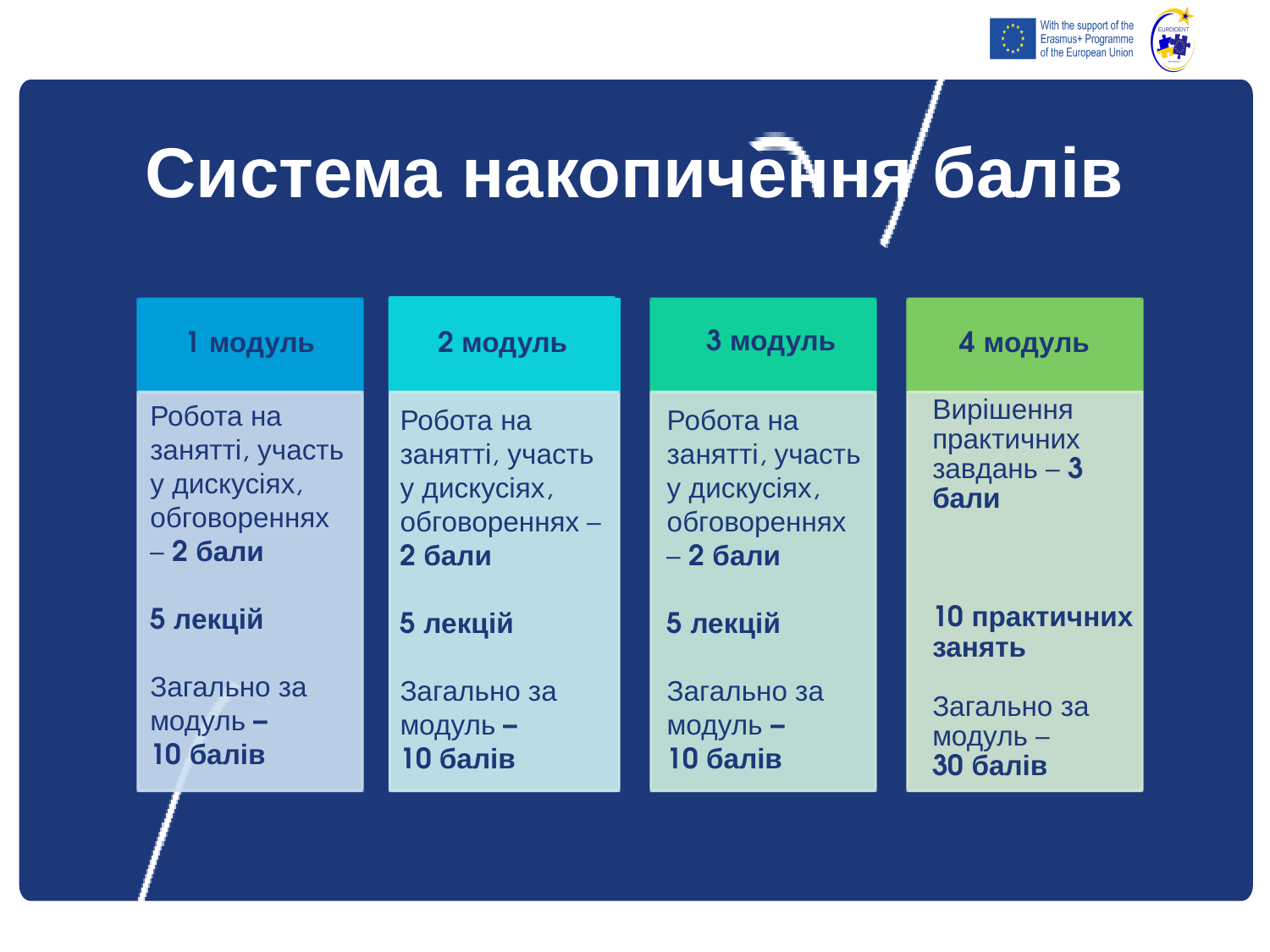

Система накопичення балів

3 модуль
1 модуль
2 модуль
4 модуль

Робота на занятті, участь у дискусіях, обговореннях – 2 бали

5 лекцій

Загально за модуль –
10 балів

Вирішення практичних завдань – 3 бали

10 практичних занять

Загально за модуль –
30 балів
Робота на занятті, участь у дискусіях, обговореннях – 2 бали

5 лекцій

Загально за модуль –
10 балів
Робота на занятті, участь у дискусіях, обговореннях – 2 бали

5 лекцій

Загально за модуль –
10 балів